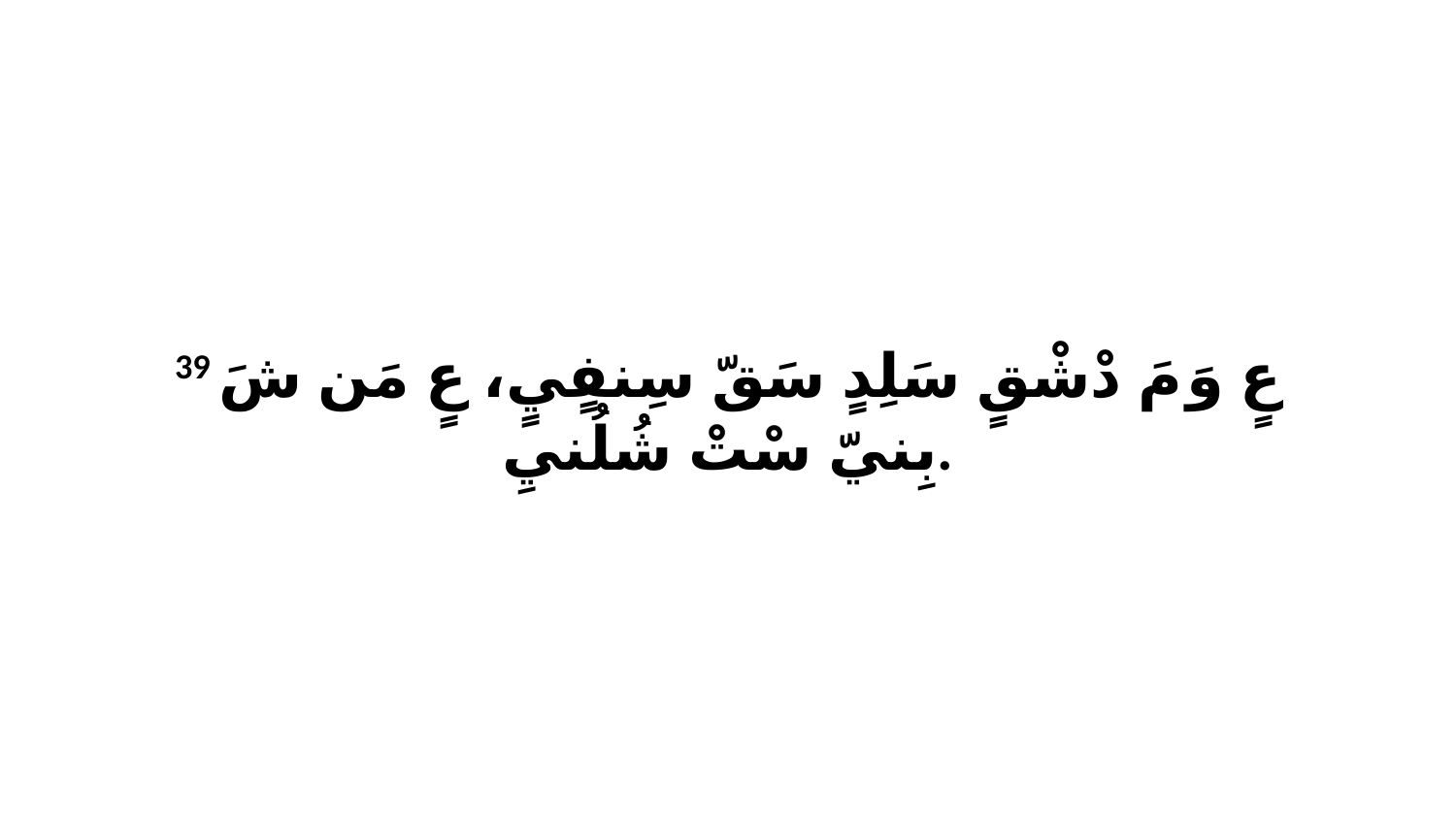

39 عٍ وَ مَ دْشْقٍ سَلِدٍ سَقّ سِنفٍيٍ، عٍ مَن شَ بِنيّ سْتْ شُلُنيِ.